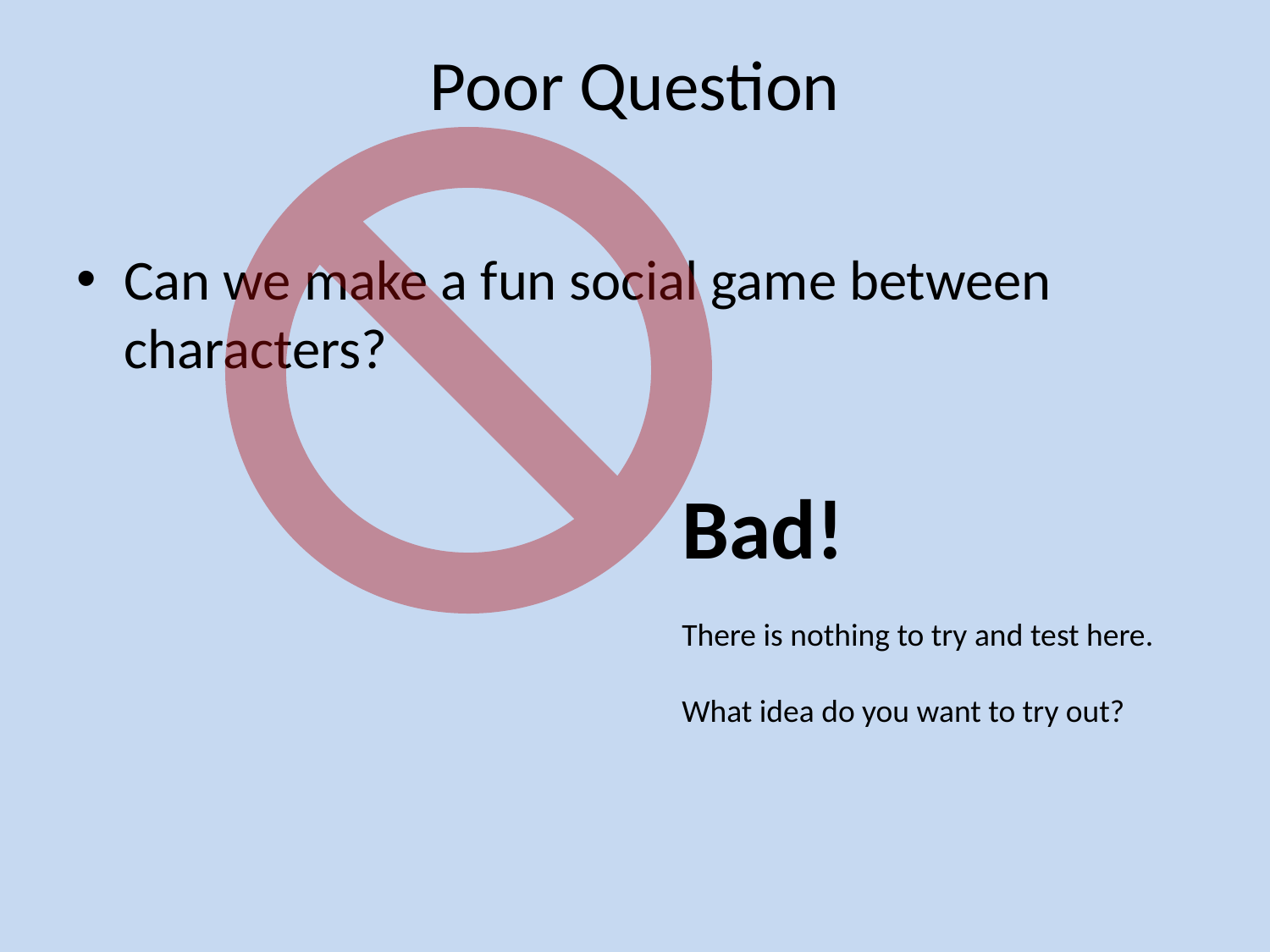

# Poor Question

Can we make a fun social game between characters?
Bad!

There is nothing to try and test here.

What idea do you want to try out?